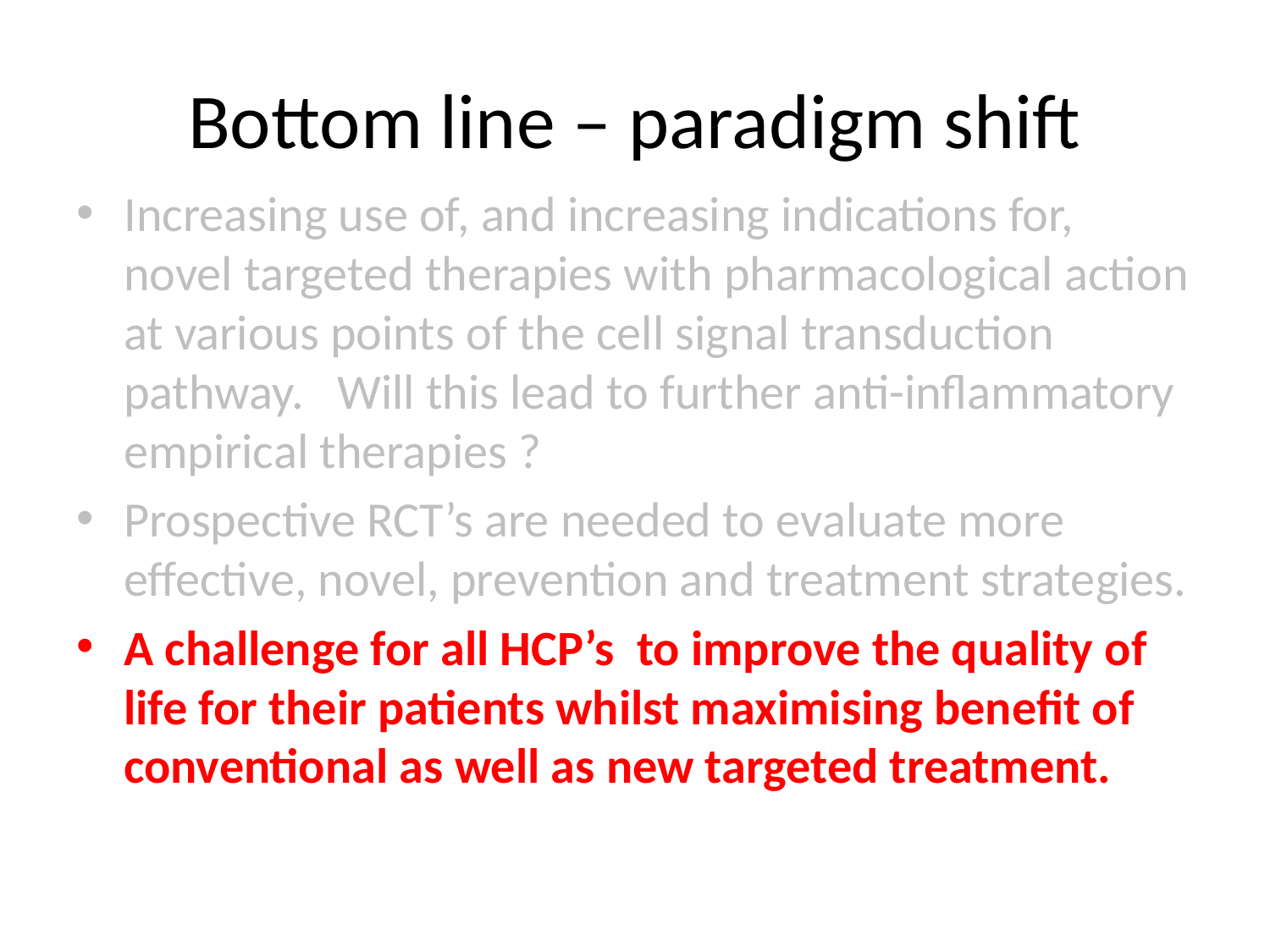

# Bottom line – paradigm shift
Increasing use of, and increasing indications for, novel targeted therapies with pharmacological action at various points of the cell signal transduction pathway.   Will this lead to further anti-inflammatory empirical therapies ?
Prospective RCT’s are needed to evaluate more effective, novel, prevention and treatment strategies.
A challenge for all HCP’s  to improve the quality of life for their patients whilst maximising benefit of conventional as well as new targeted treatment.